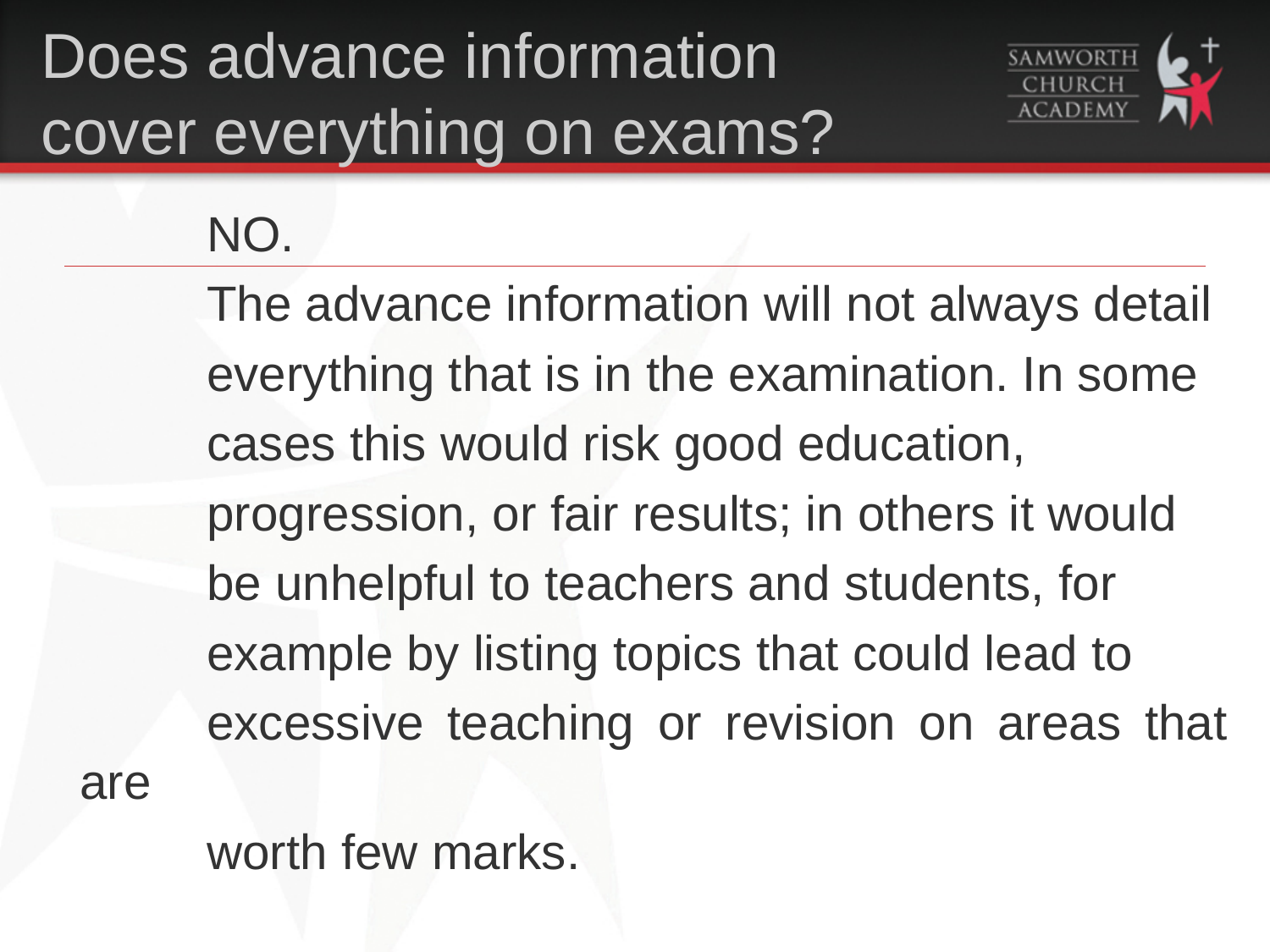

# Does advance information cover everything on exams?

	NO.
	The advance information will not always detail
	everything that is in the examination. In some
	cases this would risk good education,
	progression, or fair results; in others it would
	be unhelpful to teachers and students, for
	example by listing topics that could lead to
	excessive teaching or revision on areas that are
	worth few marks.